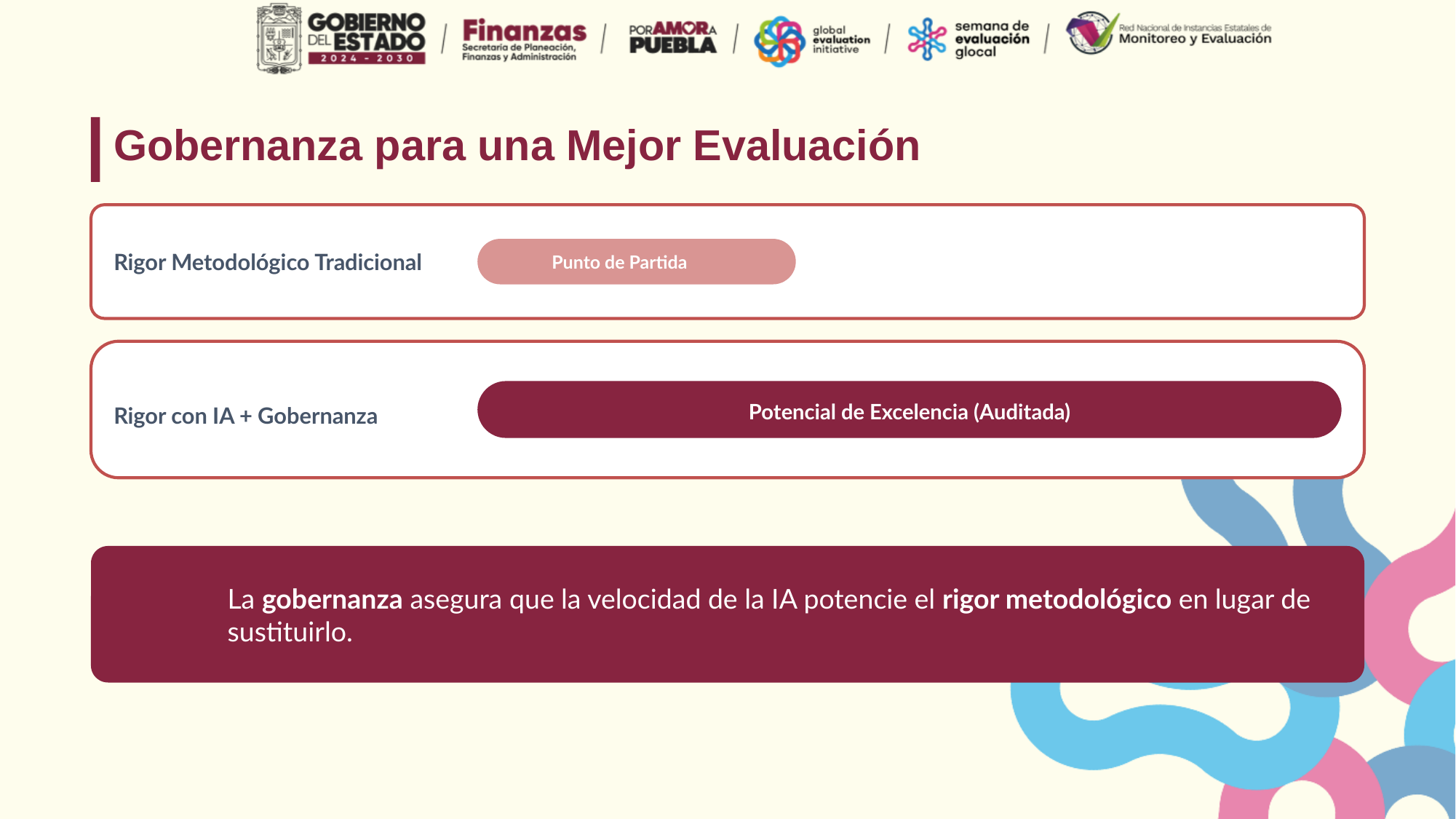

Gobernanza para una Mejor Evaluación

Rigor Metodológico Tradicional
Punto de Partida

Potencial de Excelencia (Auditada)
Rigor con IA + Gobernanza

La gobernanza asegura que la velocidad de la IA potencie el rigor metodológico en lugar de sustituirlo.